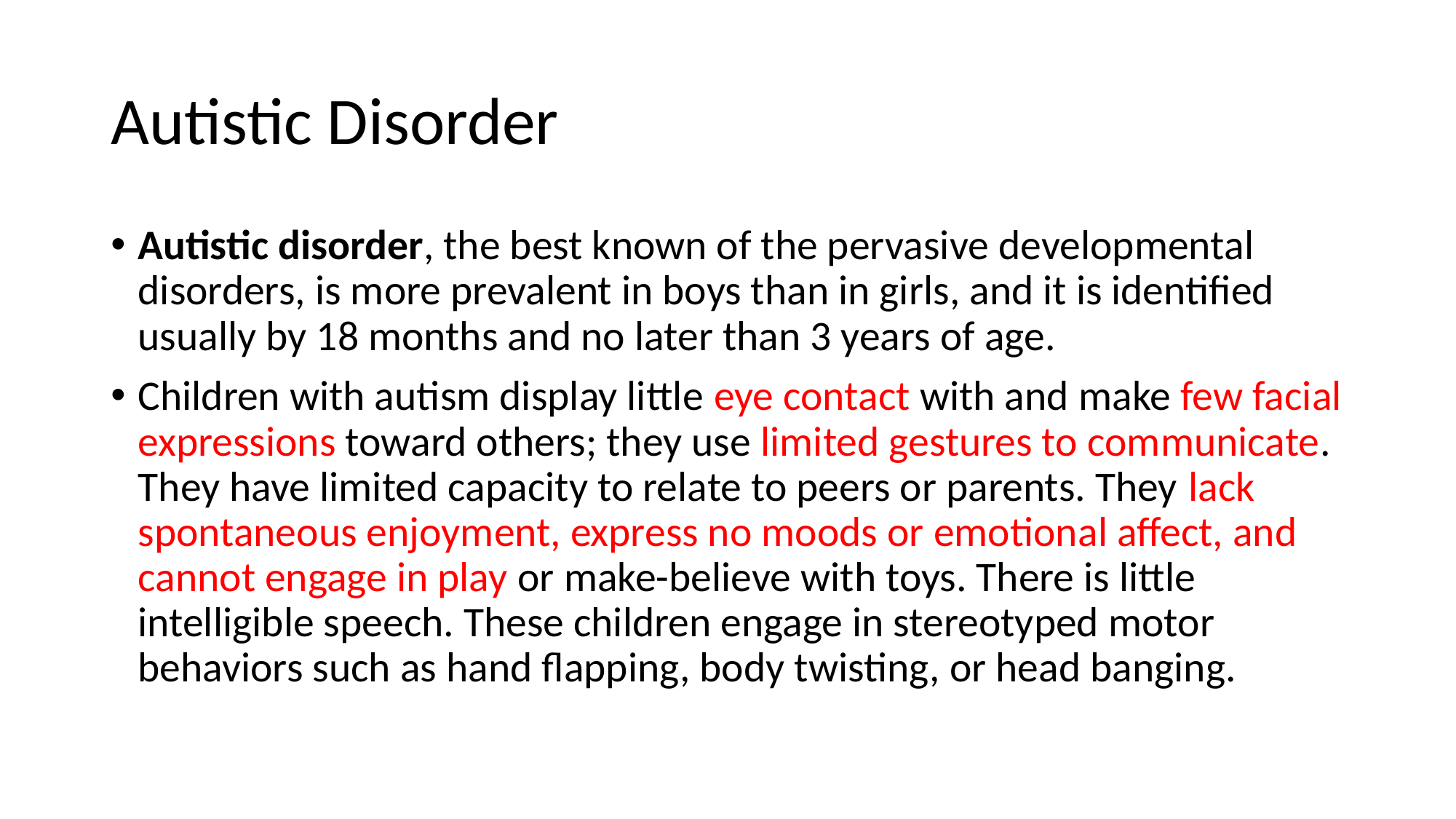

# Autistic Disorder
Autistic disorder, the best known of the pervasive developmental disorders, is more prevalent in boys than in girls, and it is identified usually by 18 months and no later than 3 years of age.
Children with autism display little eye contact with and make few facial expressions toward others; they use limited gestures to communicate. They have limited capacity to relate to peers or parents. They lack spontaneous enjoyment, express no moods or emotional affect, and cannot engage in play or make-believe with toys. There is little intelligible speech. These children engage in stereotyped motor behaviors such as hand flapping, body twisting, or head banging.